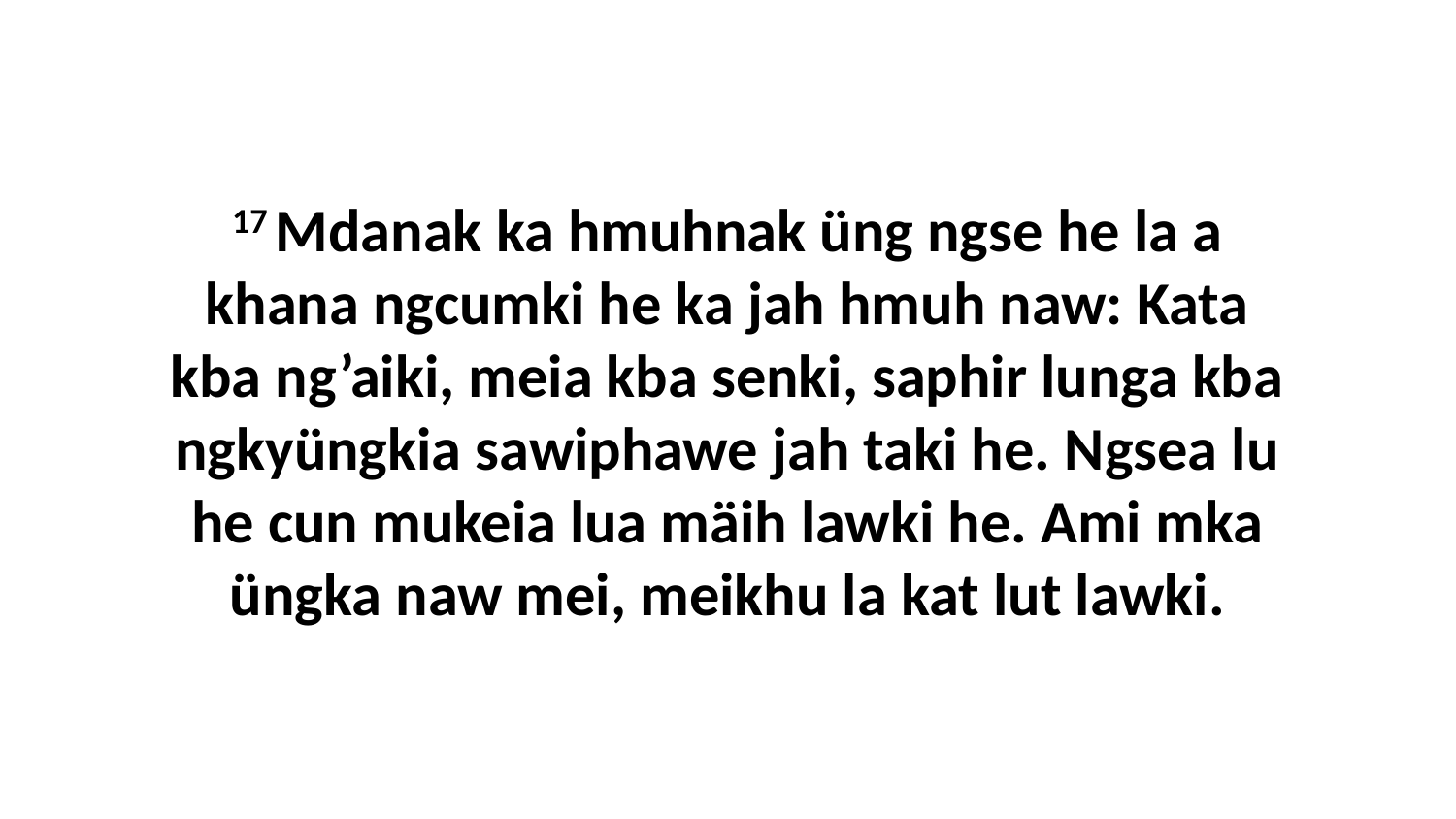

17 Mdanak ka hmuhnak üng ngse he la a khana ngcumki he ka jah hmuh naw: Kata kba ng’aiki, meia kba senki, saphir lunga kba ngkyüngkia sawiphawe jah taki he. Ngsea lu he cun mukeia lua mäih lawki he. Ami mka üngka naw mei, meikhu la kat lut lawki.